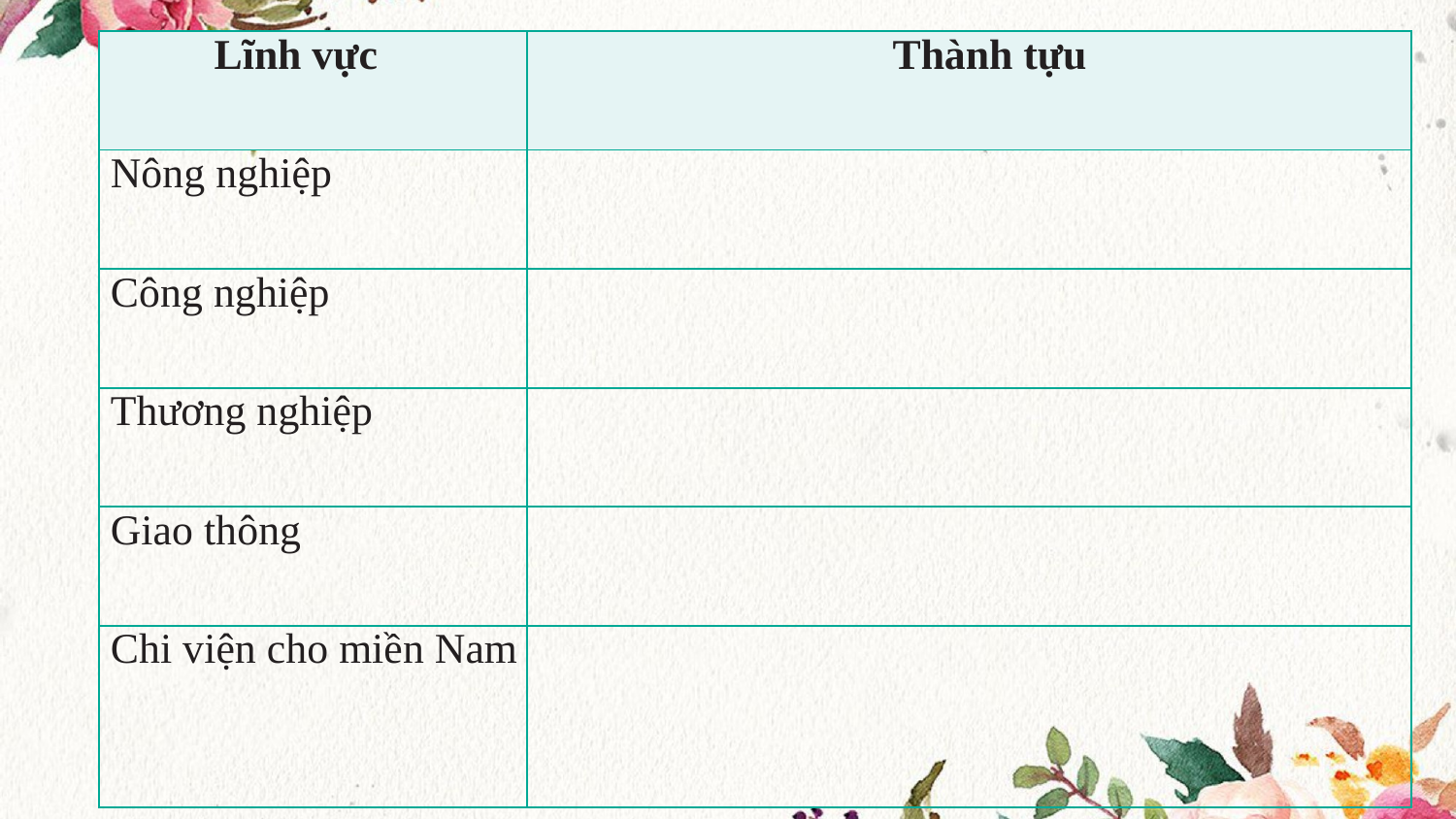

| Lĩnh vực | Thành tựu |
| --- | --- |
| Nông nghiệp |  |
| Công nghiệp |  |
| Thương nghiệp |  |
| Giao thông |  |
| Chi viện cho miền Nam |  |